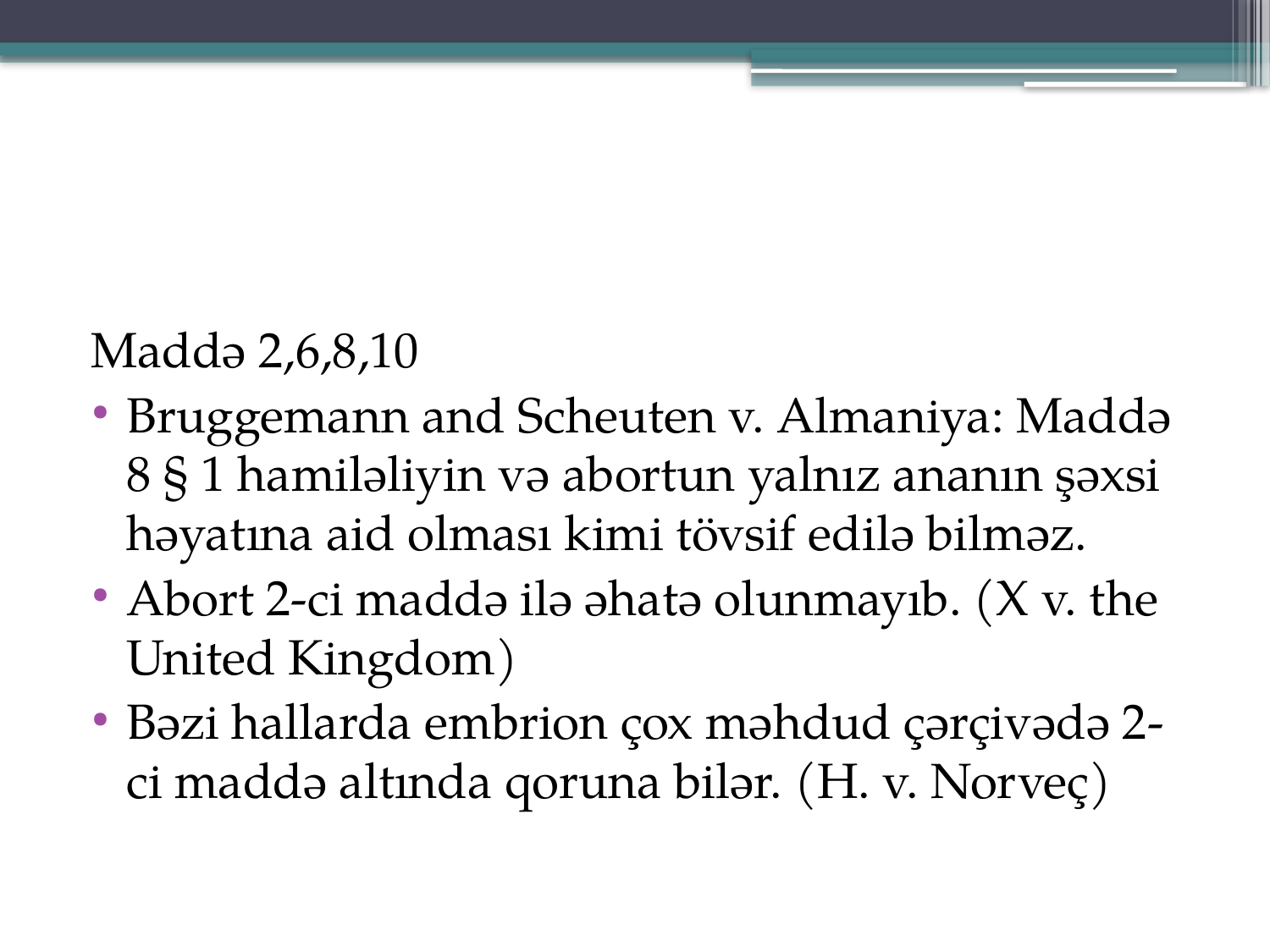

Maddə 2,6,8,10
Bruggemann and Scheuten v. Almaniya: Maddə 8 § 1 hamiləliyin və abortun yalnız ananın şəxsi həyatına aid olması kimi tövsif edilə bilməz.
Abort 2-ci maddə ilə əhatə olunmayıb. (X v. the United Kingdom)
Bəzi hallarda embrion çox məhdud çərçivədə 2-ci maddə altında qoruna bilər. (H. v. Norveç)